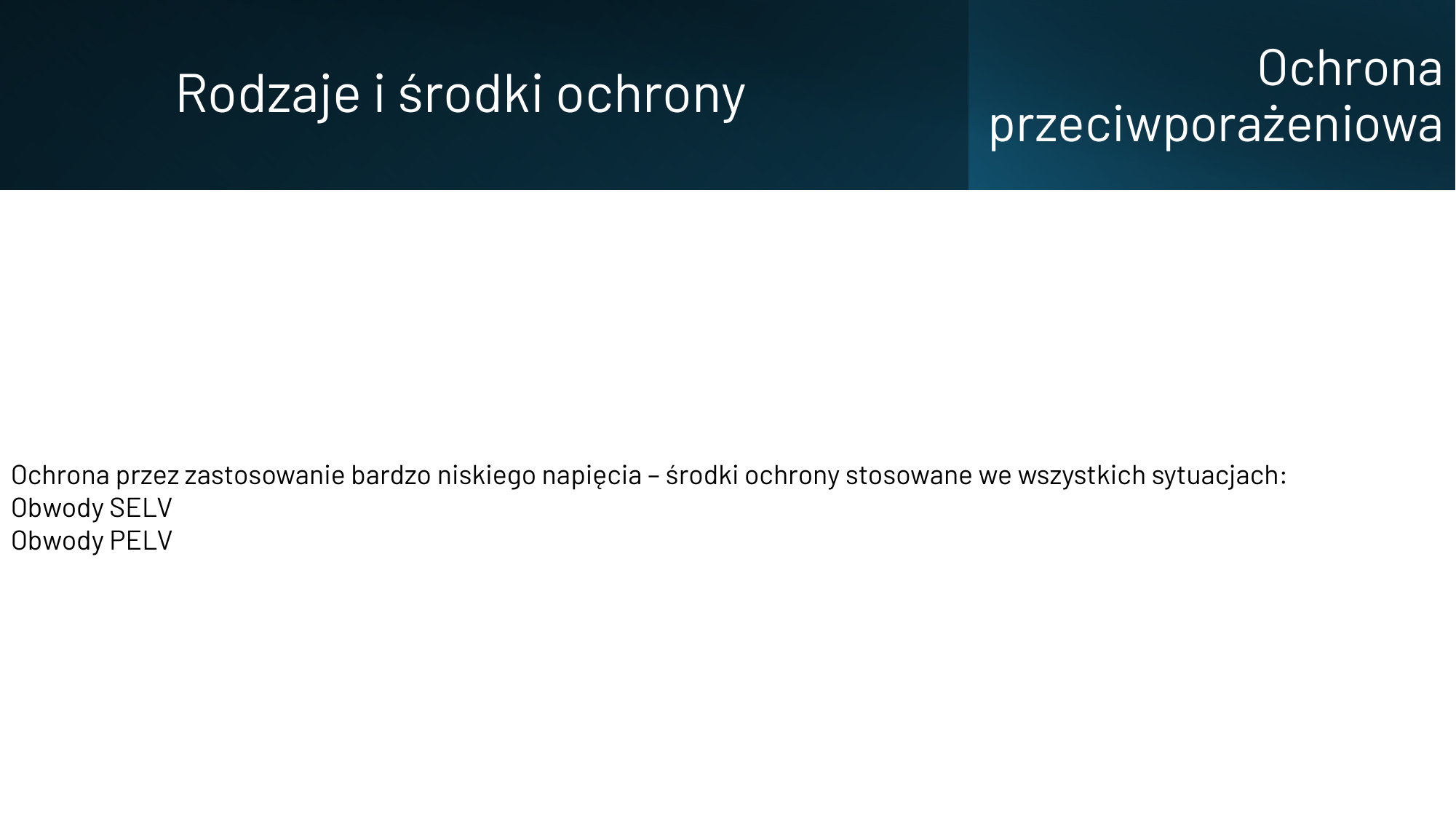

Rodzaje i środki ochrony
Ochrona przeciwporażeniowa
Ochrona przez zastosowanie bardzo niskiego napięcia – środki ochrony stosowane we wszystkich sytuacjach:
Obwody SELV
Obwody PELV